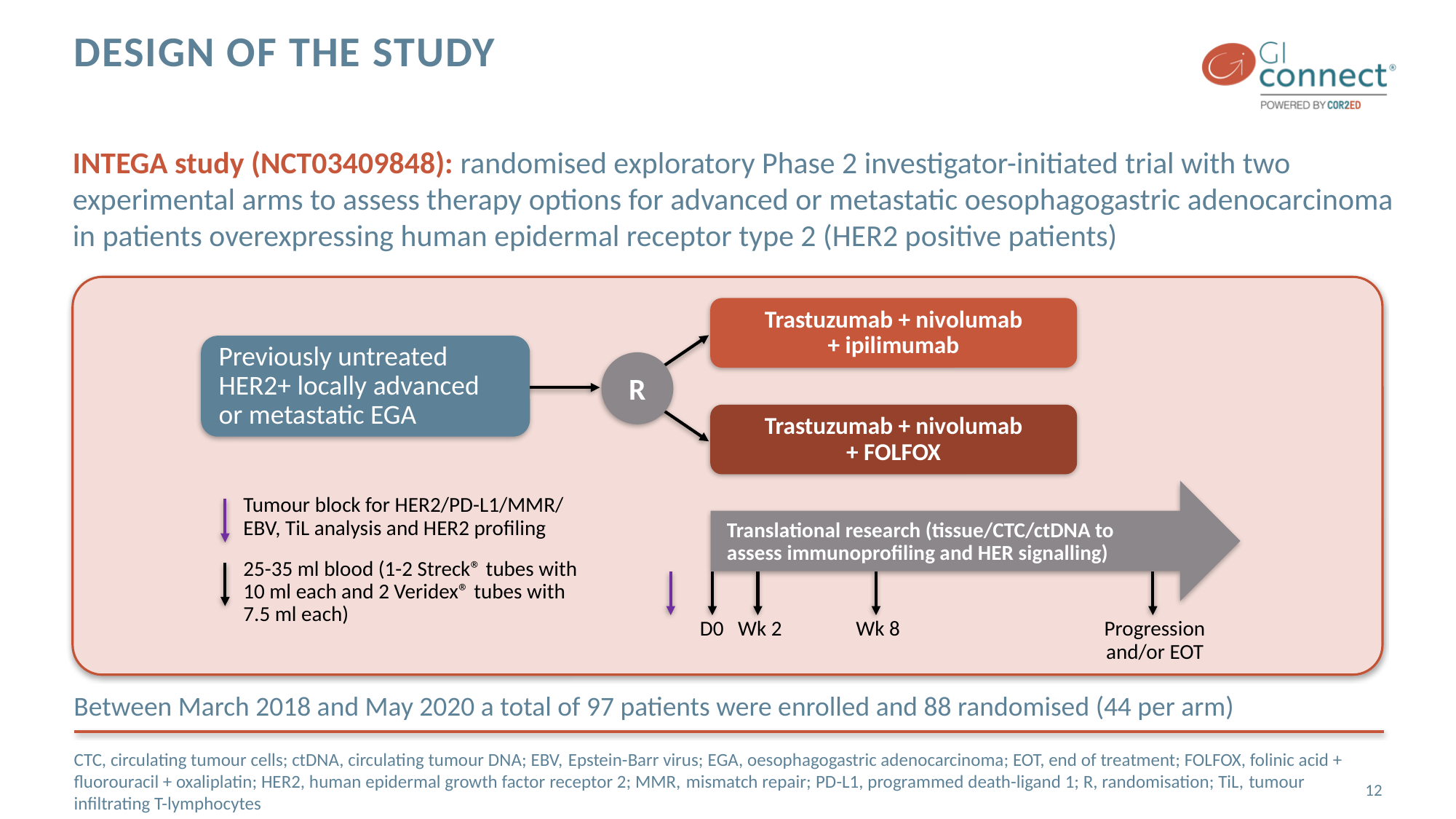

# design of the study
INTEGA study (NCT03409848): randomised exploratory Phase 2 investigator-initiated trial with two experimental arms to assess therapy options for advanced or metastatic oesophagogastric adenocarcinoma in patients overexpressing human epidermal receptor type 2 (HER2 positive patients)

Trastuzumab + nivolumab
+ ipilimumab
Previously untreated HER2+ locally advanced
or metastatic EGA
R
Trastuzumab + nivolumab
+ FOLFOX

Tumour block for HER2/PD-L1/MMR/
EBV, TiL analysis and HER2 profiling
Translational research (tissue/CTC/ctDNA to
assess immunoprofiling and HER signalling)
25-35 ml blood (1-2 Streck® tubes with
10 ml each and 2 Veridex® tubes with 7.5 ml each)
D0
Wk 2
Wk 8
Progression
and/or EOT
Between March 2018 and May 2020 a total of 97 patients were enrolled and 88 randomised (44 per arm)
CTC, circulating tumour cells; ctDNA, circulating tumour DNA; EBV, Epstein-Barr virus; EGA, oesophagogastric adenocarcinoma; EOT, end of treatment; FOLFOX, folinic acid + fluorouracil + oxaliplatin; HER2, human epidermal growth factor receptor 2; MMR, mismatch repair; PD-L1, programmed death-ligand 1; R, randomisation; TiL, tumour infiltrating T-lymphocytes
12